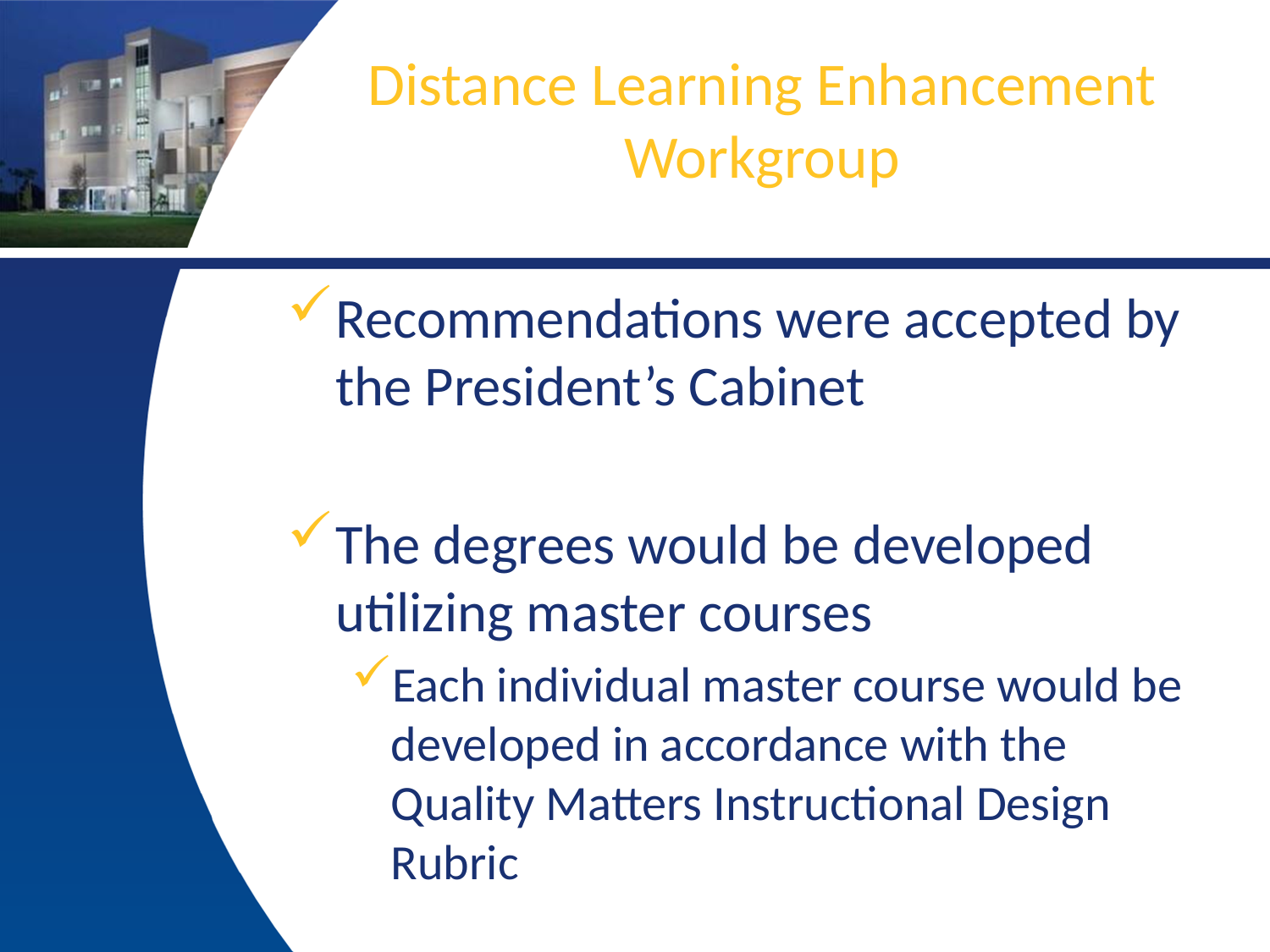

# Distance Learning Enhancement Workgroup
Recommendations were accepted by the President’s Cabinet

The degrees would be developed utilizing master courses
Each individual master course would be developed in accordance with the Quality Matters Instructional Design Rubric